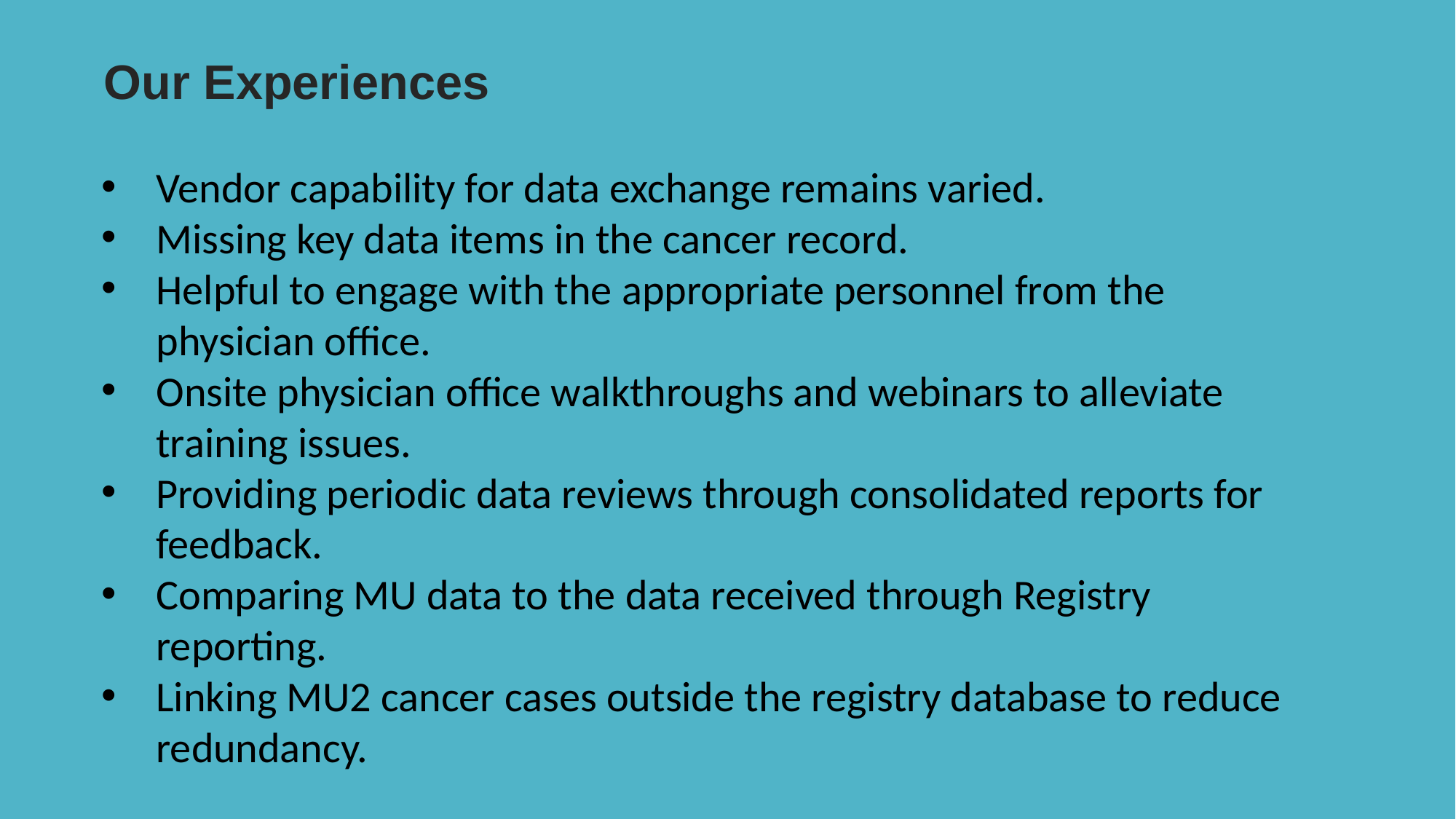

Our Experiences
Vendor capability for data exchange remains varied.
Missing key data items in the cancer record.
Helpful to engage with the appropriate personnel from the physician office.
Onsite physician office walkthroughs and webinars to alleviate training issues.
Providing periodic data reviews through consolidated reports for feedback.
Comparing MU data to the data received through Registry reporting.
Linking MU2 cancer cases outside the registry database to reduce redundancy.